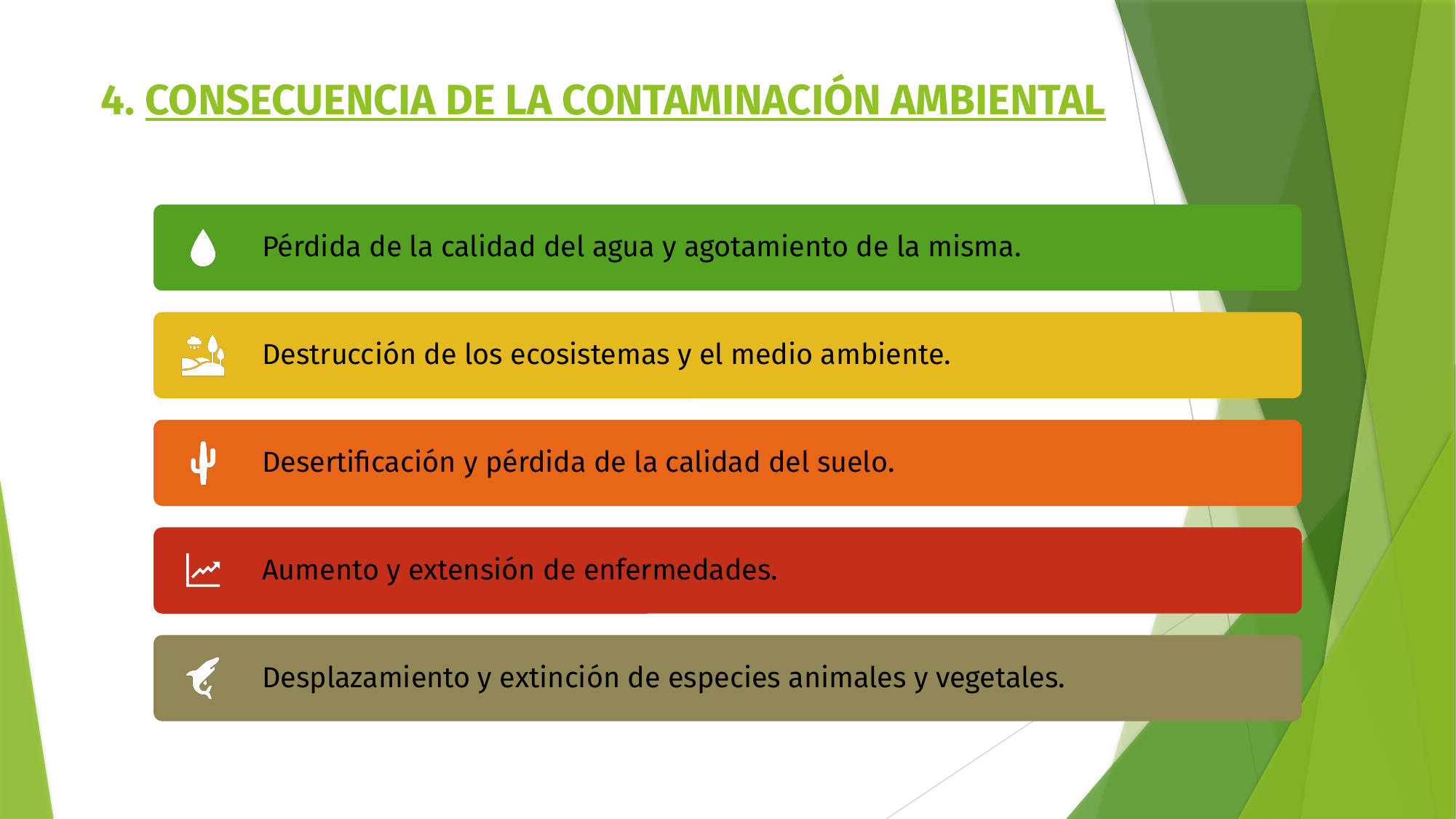

# 4. CONSECUENCIA DE LA CONTAMINACIÓN AMBIENTAL
Pérdida de la calidad del agua y agotamiento de la misma.
Destrucción de los ecosistemas y el medio ambiente.
Desertificación y pérdida de la calidad del suelo.
Aumento y extensión de enfermedades.
Desplazamiento y extinción de especies animales y vegetales.